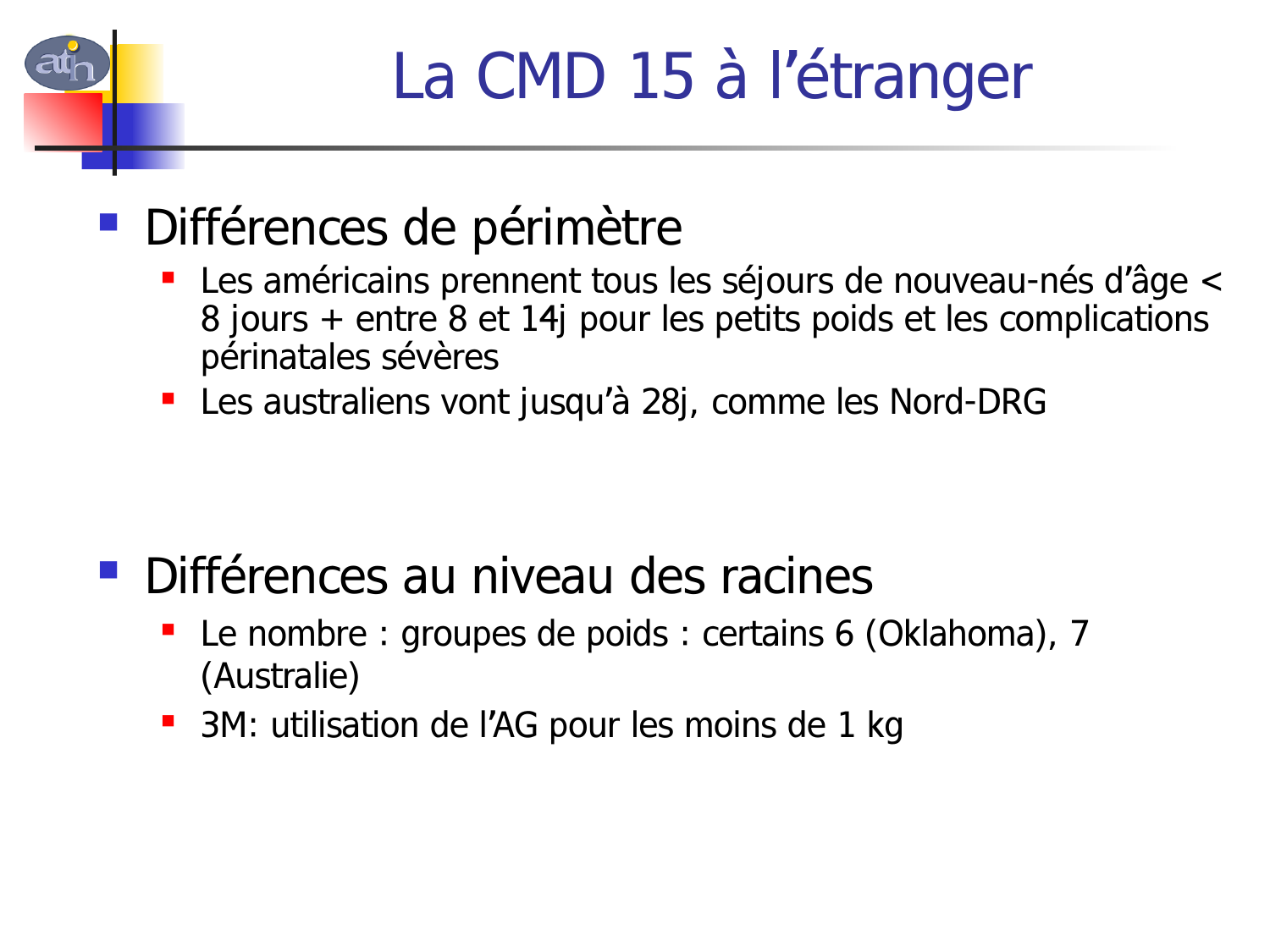

# La CMD 15 à l’étranger
Différences de périmètre
Les américains prennent tous les séjours de nouveau-nés d’âge < 8 jours + entre 8 et 14j pour les petits poids et les complications périnatales sévères
Les australiens vont jusqu’à 28j, comme les Nord-DRG

Différences au niveau des racines
Le nombre : groupes de poids : certains 6 (Oklahoma), 7 (Australie)
3M: utilisation de l’AG pour les moins de 1 kg